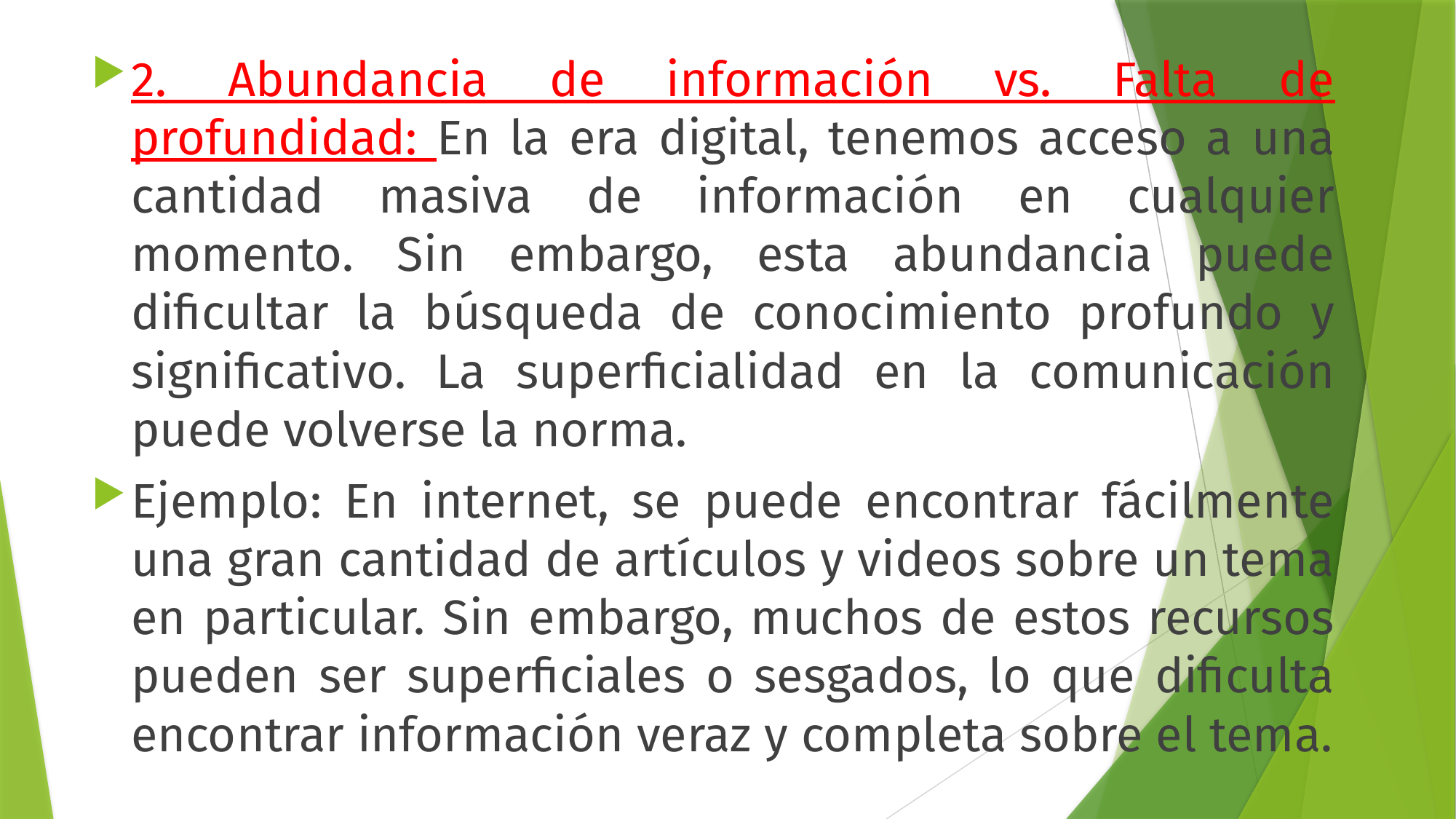

2. Abundancia de información vs. Falta de profundidad: En la era digital, tenemos acceso a una cantidad masiva de información en cualquier momento. Sin embargo, esta abundancia puede dificultar la búsqueda de conocimiento profundo y significativo. La superficialidad en la comunicación puede volverse la norma.
Ejemplo: En internet, se puede encontrar fácilmente una gran cantidad de artículos y videos sobre un tema en particular. Sin embargo, muchos de estos recursos pueden ser superficiales o sesgados, lo que dificulta encontrar información veraz y completa sobre el tema.